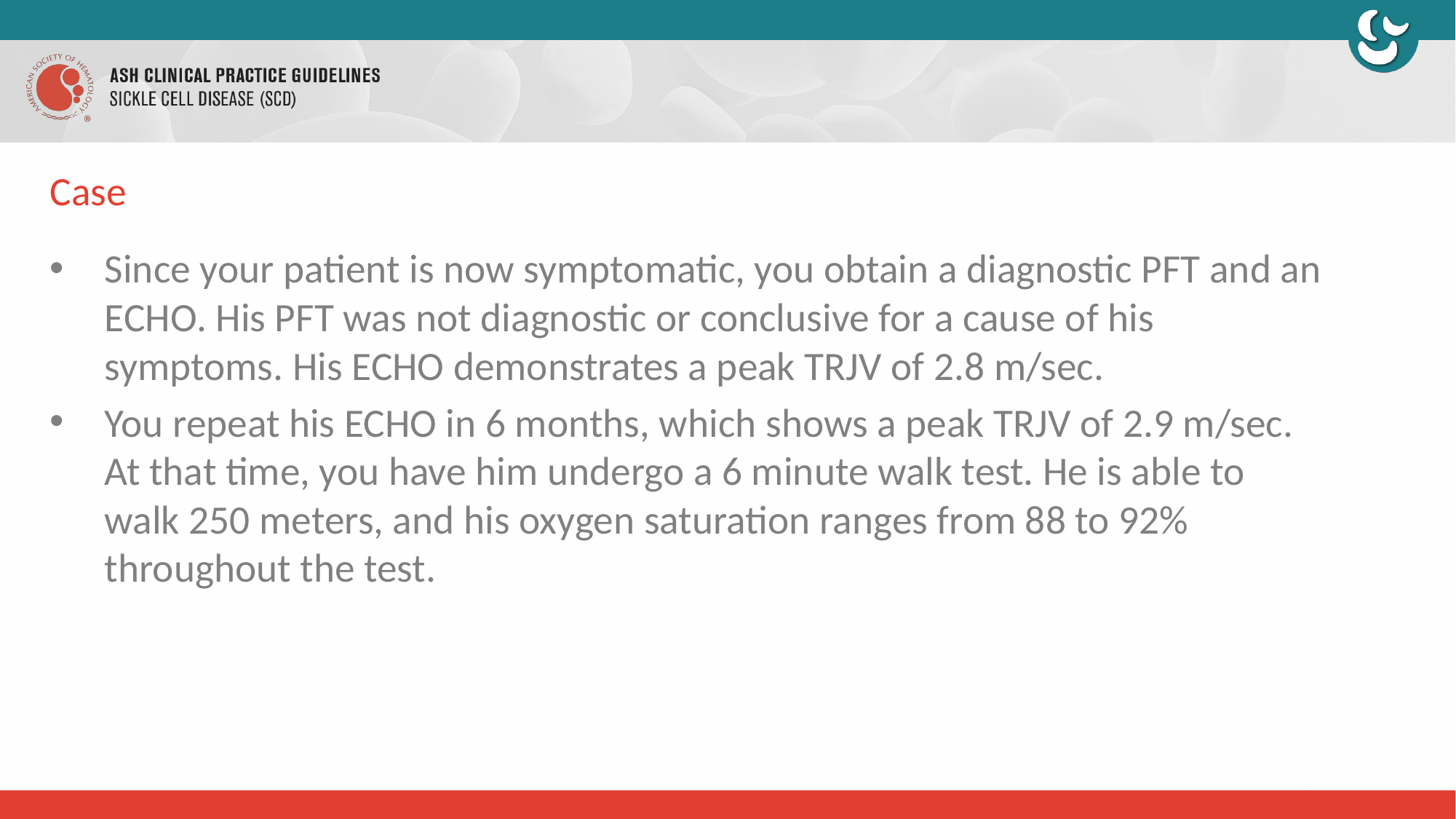

# Case
Since your patient is now symptomatic, you obtain a diagnostic PFT and an ECHO. His PFT was not diagnostic or conclusive for a cause of his symptoms. His ECHO demonstrates a peak TRJV of 2.8 m/sec.
You repeat his ECHO in 6 months, which shows a peak TRJV of 2.9 m/sec. At that time, you have him undergo a 6 minute walk test. He is able to walk 250 meters, and his oxygen saturation ranges from 88 to 92% throughout the test.